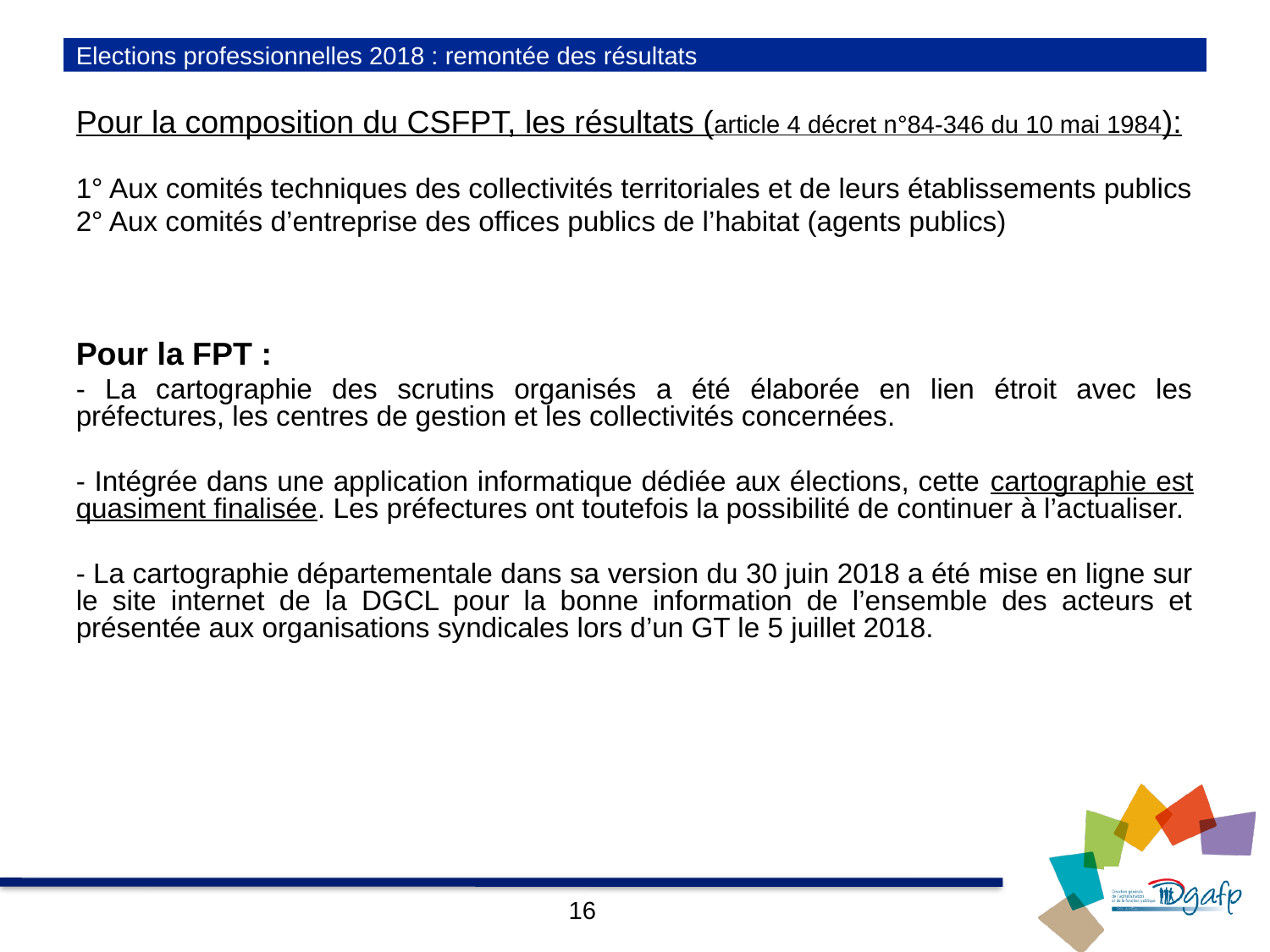

# Elections professionnelles 2018 : remontée des résultats

Pour la composition du CSFPT, les résultats (article 4 décret n°84-346 du 10 mai 1984):

1° Aux comités techniques des collectivités territoriales et de leurs établissements publics
2° Aux comités d’entreprise des offices publics de l’habitat (agents publics)

Pour la FPT :
- La cartographie des scrutins organisés a été élaborée en lien étroit avec les préfectures, les centres de gestion et les collectivités concernées.

- Intégrée dans une application informatique dédiée aux élections, cette cartographie est quasiment finalisée. Les préfectures ont toutefois la possibilité de continuer à l’actualiser.

- La cartographie départementale dans sa version du 30 juin 2018 a été mise en ligne sur le site internet de la DGCL pour la bonne information de l’ensemble des acteurs et présentée aux organisations syndicales lors d’un GT le 5 juillet 2018.

16